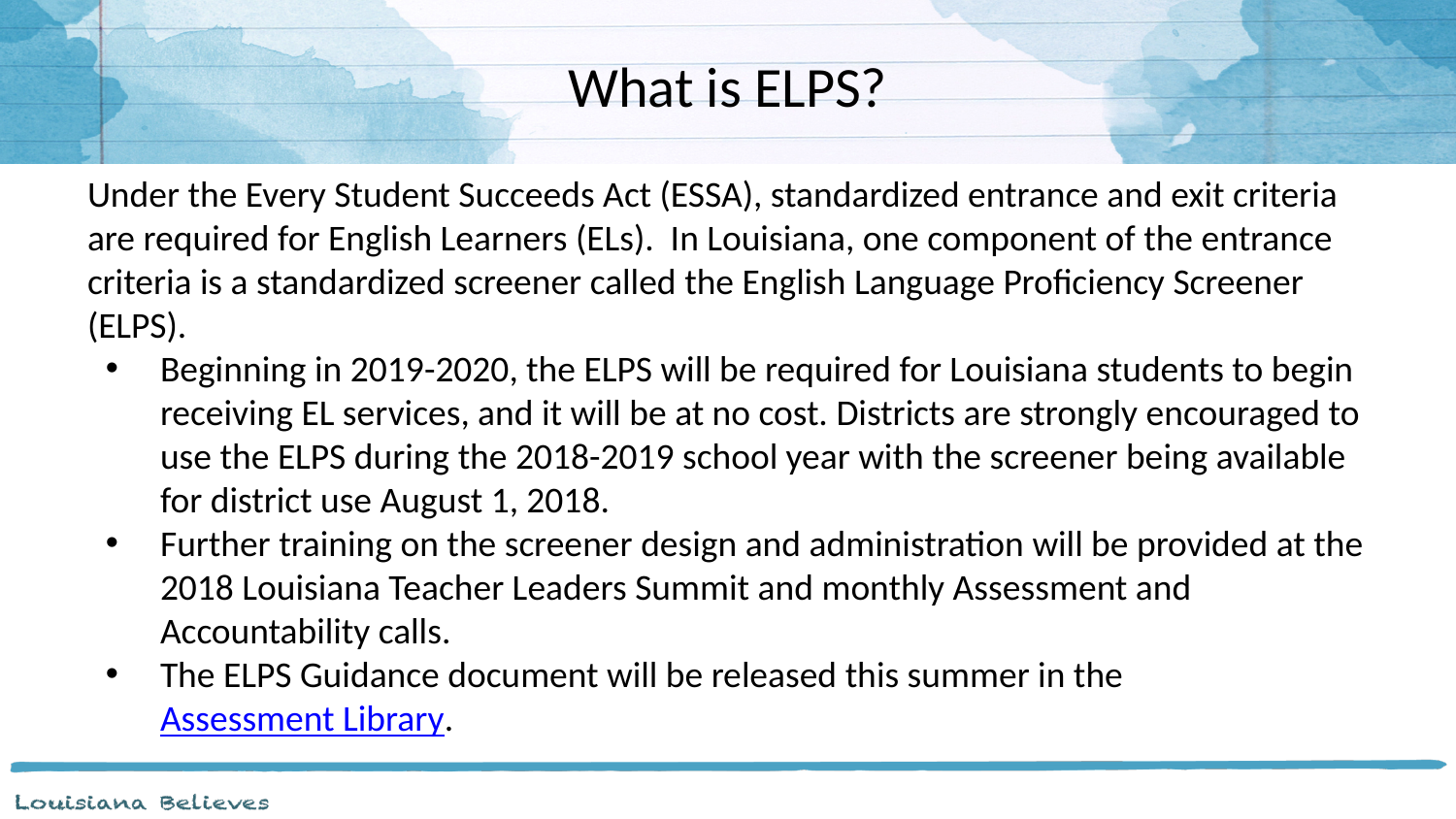

# What is ELPS?
Under the Every Student Succeeds Act (ESSA), standardized entrance and exit criteria are required for English Learners (ELs).  In Louisiana, one component of the entrance criteria is a standardized screener called the English Language Proficiency Screener (ELPS).
Beginning in 2019-2020, the ELPS will be required for Louisiana students to begin receiving EL services, and it will be at no cost. Districts are strongly encouraged to use the ELPS during the 2018-2019 school year with the screener being available for district use August 1, 2018.
Further training on the screener design and administration will be provided at the 2018 Louisiana Teacher Leaders Summit and monthly Assessment and Accountability calls.
The ELPS Guidance document will be released this summer in the Assessment Library.